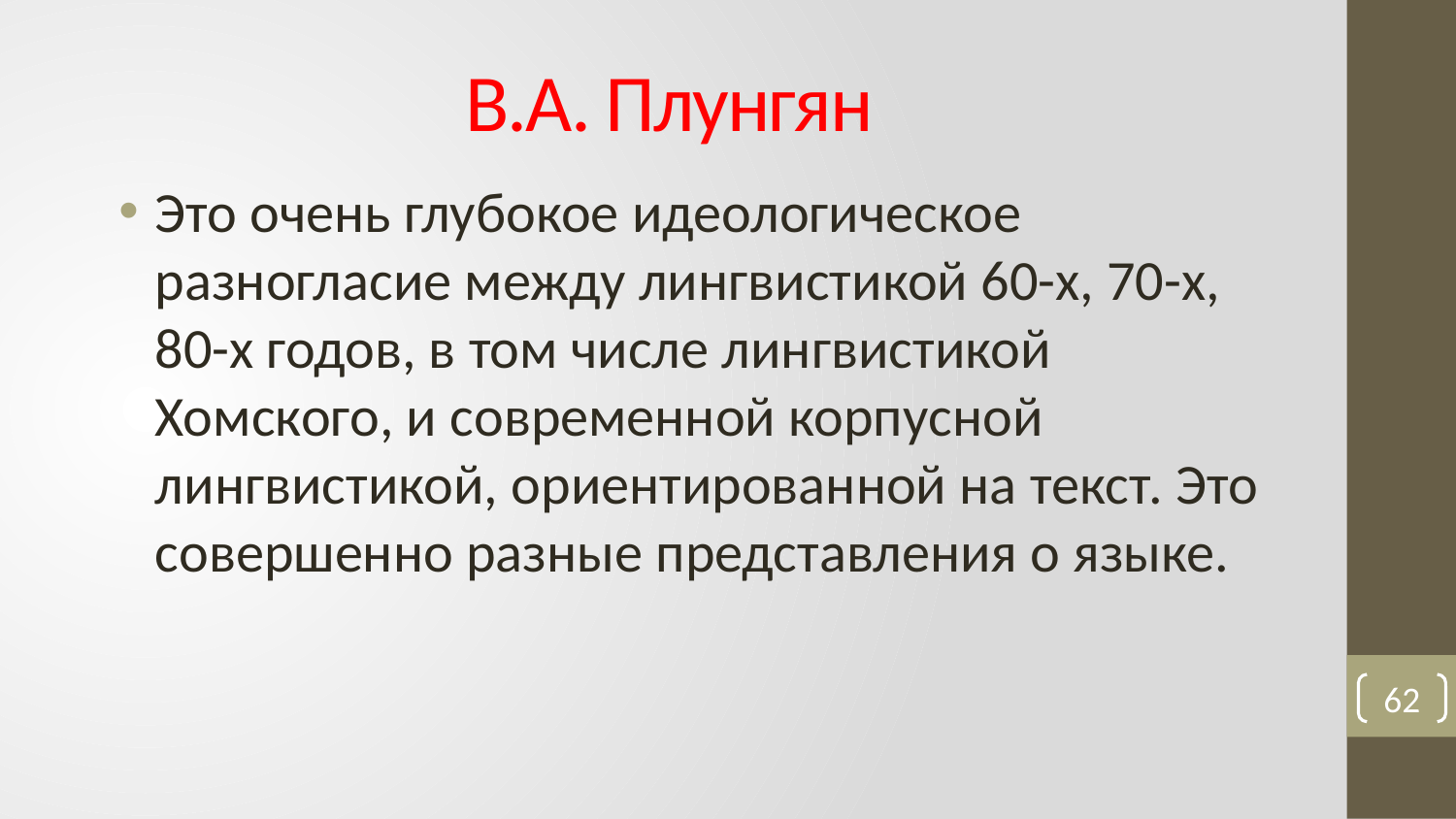

# В.А. Плунгян
Это очень глубокое идеологическое разногласие между лингвистикой 60-х, 70-х, 80-х годов, в том числе лингвистикой Хомского, и современной корпусной лингвистикой, ориентированной на текст. Это совершенно разные представления о языке.
62